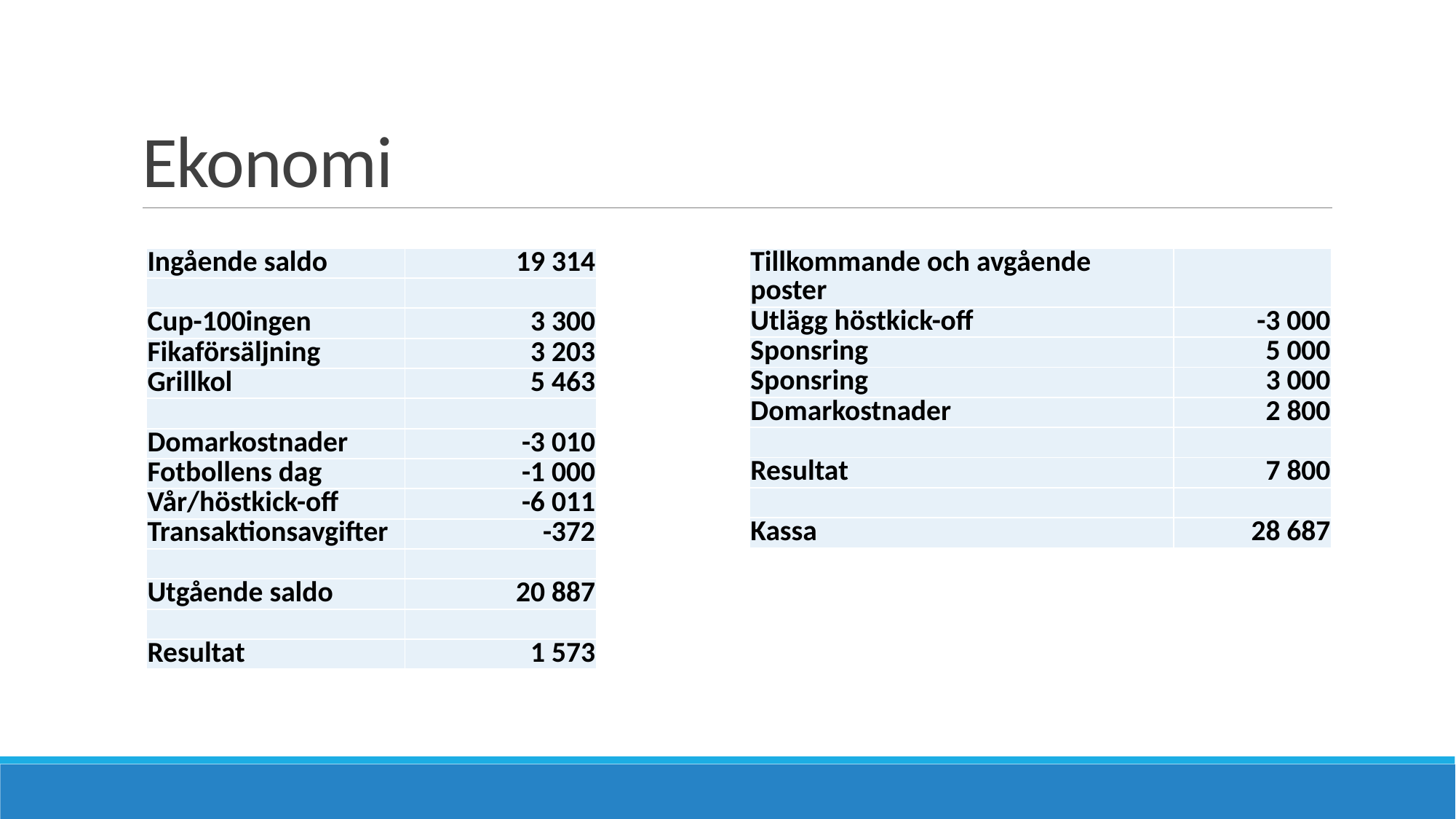

# Ekonomi
| Ingående saldo | 19 314 |
| --- | --- |
|  |  |
| Cup-100ingen | 3 300 |
| Fikaförsäljning | 3 203 |
| Grillkol | 5 463 |
|  |  |
| Domarkostnader | -3 010 |
| Fotbollens dag | -1 000 |
| Vår/höstkick-off | -6 011 |
| Transaktionsavgifter | -372 |
|  |  |
| Utgående saldo | 20 887 |
|  |  |
| Resultat | 1 573 |
| Tillkommande och avgående poster |  |
| --- | --- |
| Utlägg höstkick-off | -3 000 |
| Sponsring | 5 000 |
| Sponsring | 3 000 |
| Domarkostnader | 2 800 |
|  |  |
| Resultat | 7 800 |
|  |  |
| Kassa | 28 687 |